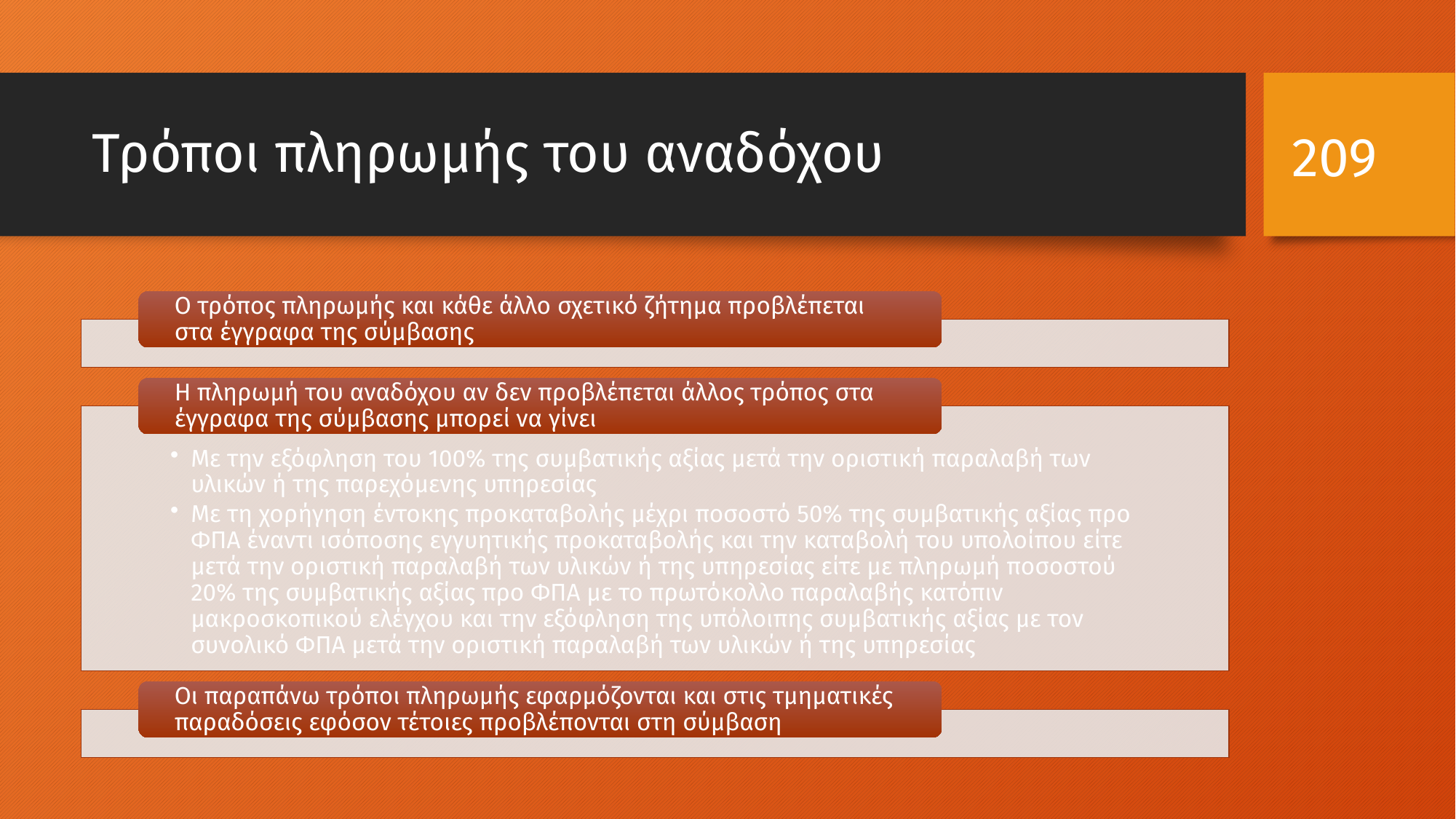

209
# Τρόποι πληρωμής του αναδόχου
Ο τρόπος πληρωμής και κάθε άλλο σχετικό ζήτημα προβλέπεται στα έγγραφα της σύμβασης
Με την εξόφληση του 100% της συμβατικής αξίας μετά την οριστική παραλαβή των υλικών ή της παρεχόμενης υπηρεσίας
Με τη χορήγηση έντοκης προκαταβολής μέχρι ποσοστό 50% της συμβατικής αξίας προ ΦΠΑ έναντι ισόποσης εγγυητικής προκαταβολής και την καταβολή του υπολοίπου είτε μετά την οριστική παραλαβή των υλικών ή της υπηρεσίας είτε με πληρωμή ποσοστού 20% της συμβατικής αξίας προ ΦΠΑ με το πρωτόκολλο παραλαβής κατόπιν μακροσκοπικού ελέγχου και την εξόφληση της υπόλοιπης συμβατικής αξίας με τον συνολικό ΦΠΑ μετά την οριστική παραλαβή των υλικών ή της υπηρεσίας
Η πληρωμή του αναδόχου αν δεν προβλέπεται άλλος τρόπος στα έγγραφα της σύμβασης μπορεί να γίνει
Οι παραπάνω τρόποι πληρωμής εφαρμόζονται και στις τμηματικές παραδόσεις εφόσον τέτοιες προβλέπονται στη σύμβαση